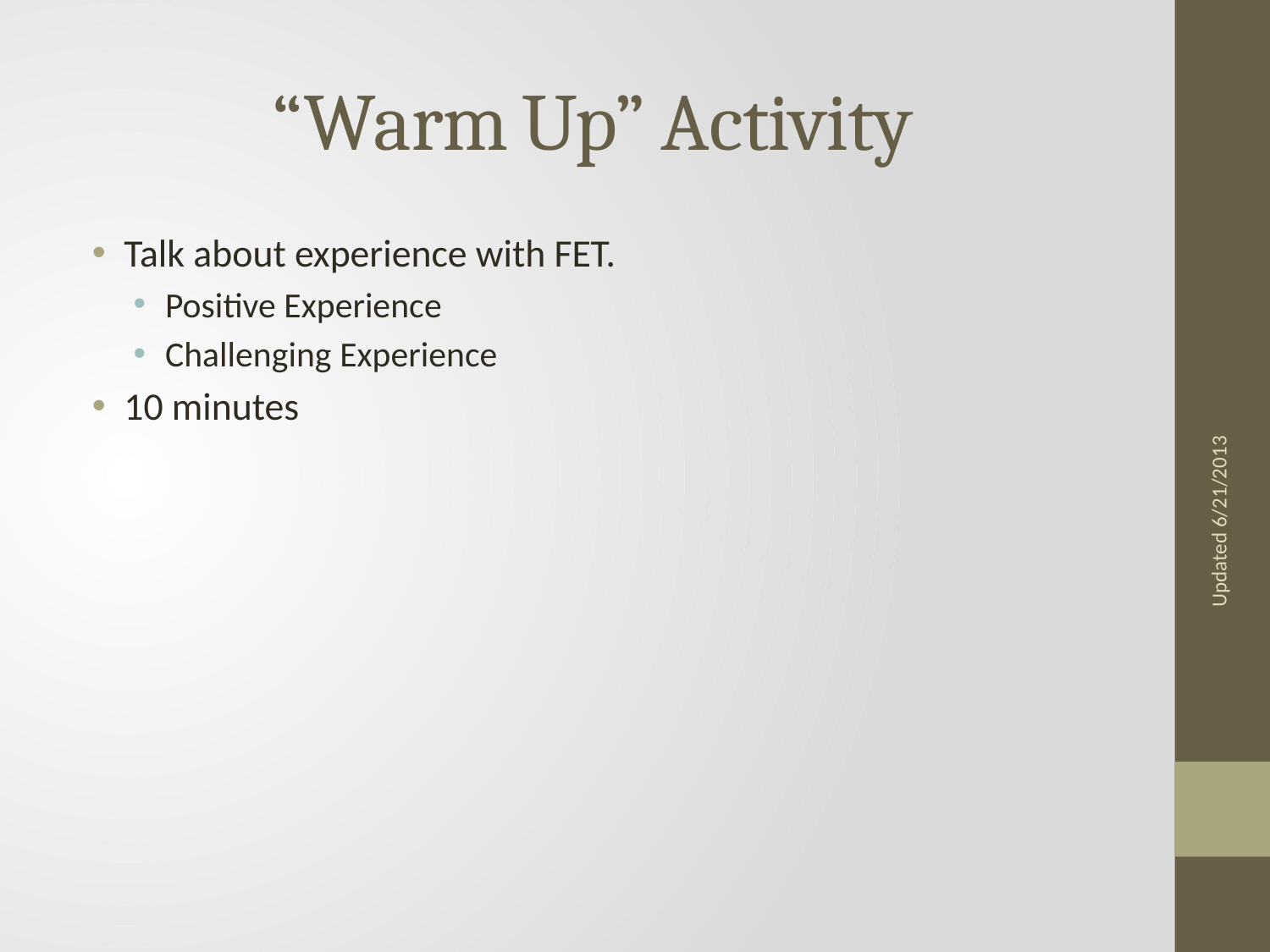

# “Warm Up” Activity
Talk about experience with FET.
Positive Experience
Challenging Experience
10 minutes

Updated 6/21/2013